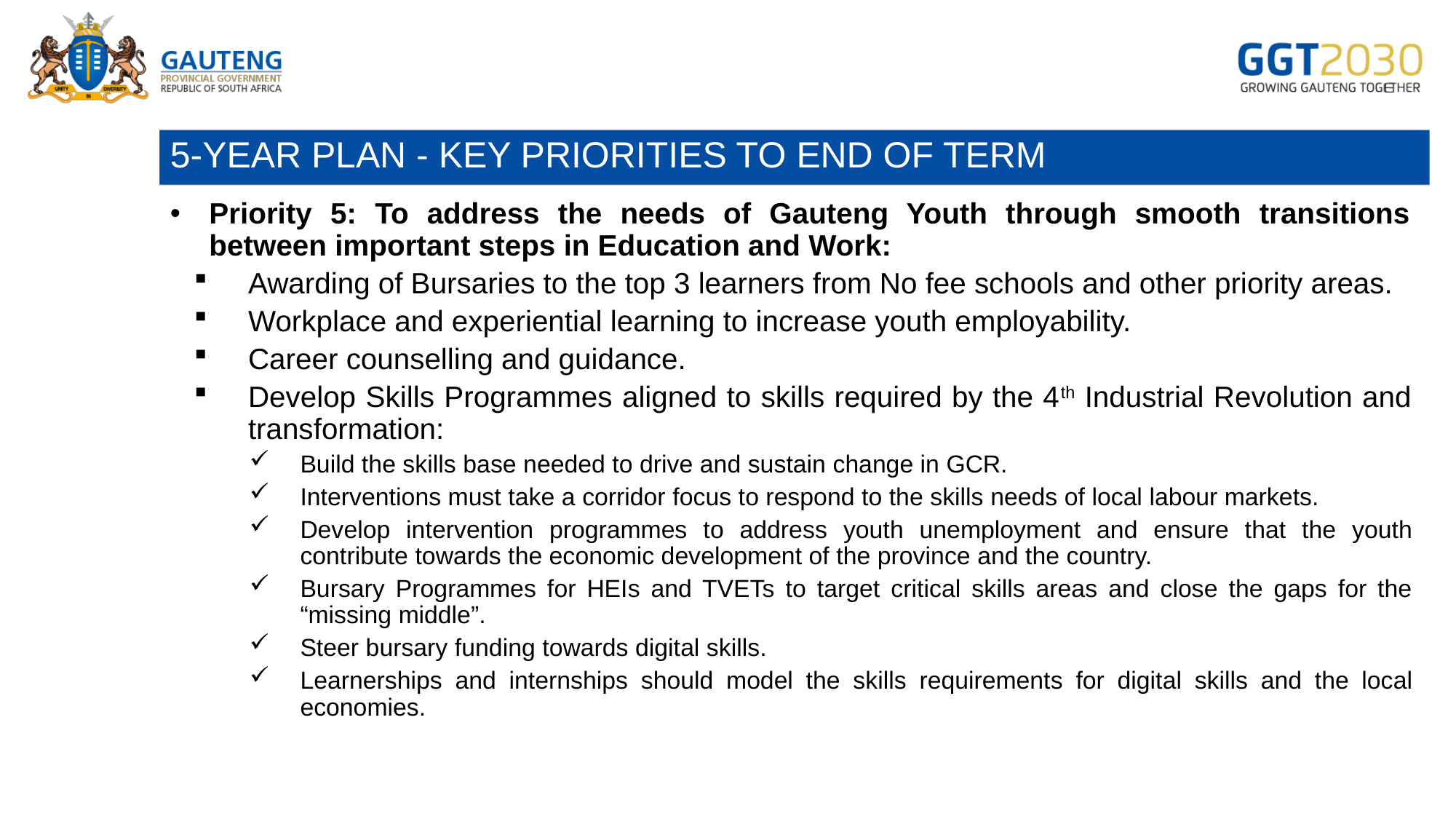

# 5-YEAR PLAN - KEY PRIORITIES TO END OF TERM
Priority 5: To address the needs of Gauteng Youth through smooth transitions between important steps in Education and Work:
Awarding of Bursaries to the top 3 learners from No fee schools and other priority areas.
Workplace and experiential learning to increase youth employability.
Career counselling and guidance.
Develop Skills Programmes aligned to skills required by the 4th Industrial Revolution and transformation:
Build the skills base needed to drive and sustain change in GCR.
Interventions must take a corridor focus to respond to the skills needs of local labour markets.
Develop intervention programmes to address youth unemployment and ensure that the youth contribute towards the economic development of the province and the country.
Bursary Programmes for HEIs and TVETs to target critical skills areas and close the gaps for the “missing middle”.
Steer bursary funding towards digital skills.
Learnerships and internships should model the skills requirements for digital skills and the local economies.